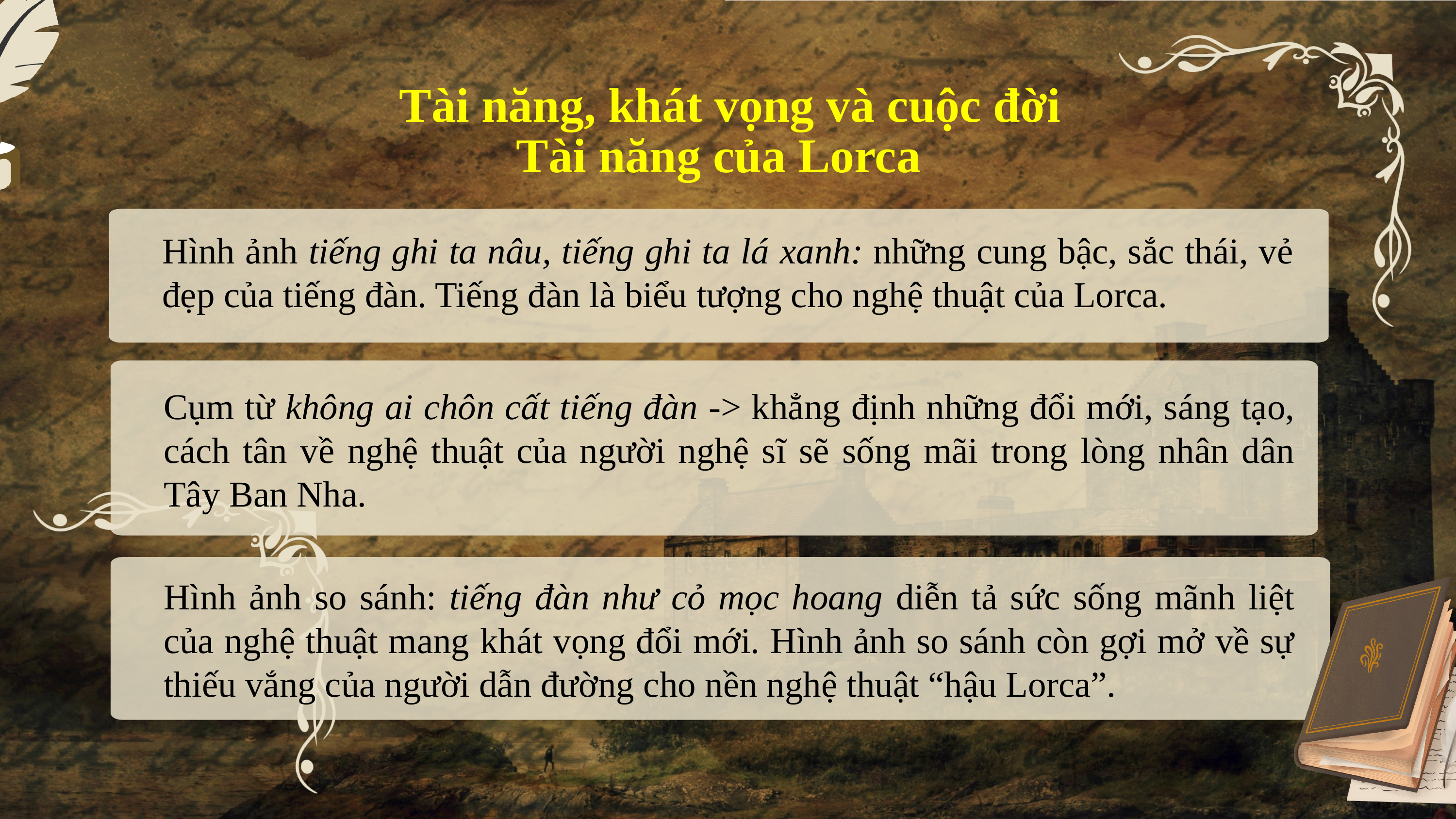

Tài năng, khát vọng và cuộc đời

Tài năng của Lorca

Hình ảnh tiếng ghi ta nâu, tiếng ghi ta lá xanh: những cung bậc, sắc thái, vẻ đẹp của tiếng đàn. Tiếng đàn là biểu tượng cho nghệ thuật của Lorca.

Cụm từ không ai chôn cất tiếng đàn -> khẳng định những đổi mới, sáng tạo, cách tân về nghệ thuật của người nghệ sĩ sẽ sống mãi trong lòng nhân dân Tây Ban Nha.

Hình ảnh so sánh: tiếng đàn như cỏ mọc hoang diễn tả sức sống mãnh liệt của nghệ thuật mang khát vọng đổi mới. Hình ảnh so sánh còn gợi mở về sự thiếu vắng của người dẫn đường cho nền nghệ thuật “hậu Lorca”.